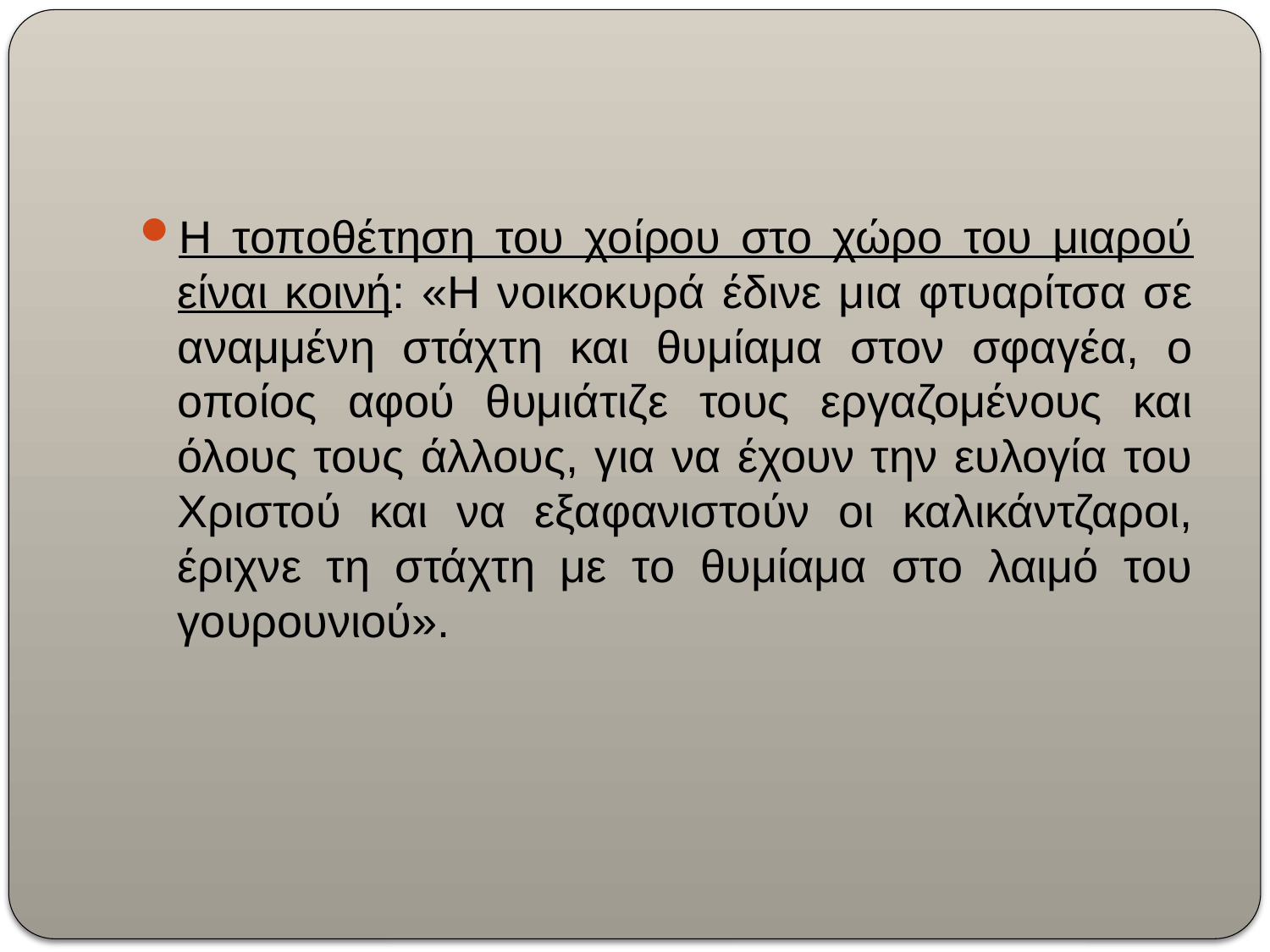

#
Η τοποθέτηση του χοίρου στο χώρο του μιαρού είναι κοινή: «Η νοικοκυρά έδινε μια φτυαρίτσα σε αναμμένη στάχτη και θυμίαμα στον σφαγέα, ο οποίος αφού θυμιάτιζε τους εργαζομένους και όλους τους άλλους, για να έχουν την ευλογία του Χριστού και να εξαφανιστούν οι καλικάντζαροι, έριχνε τη στάχτη με το θυμίαμα στο λαιμό του γουρουνιού».